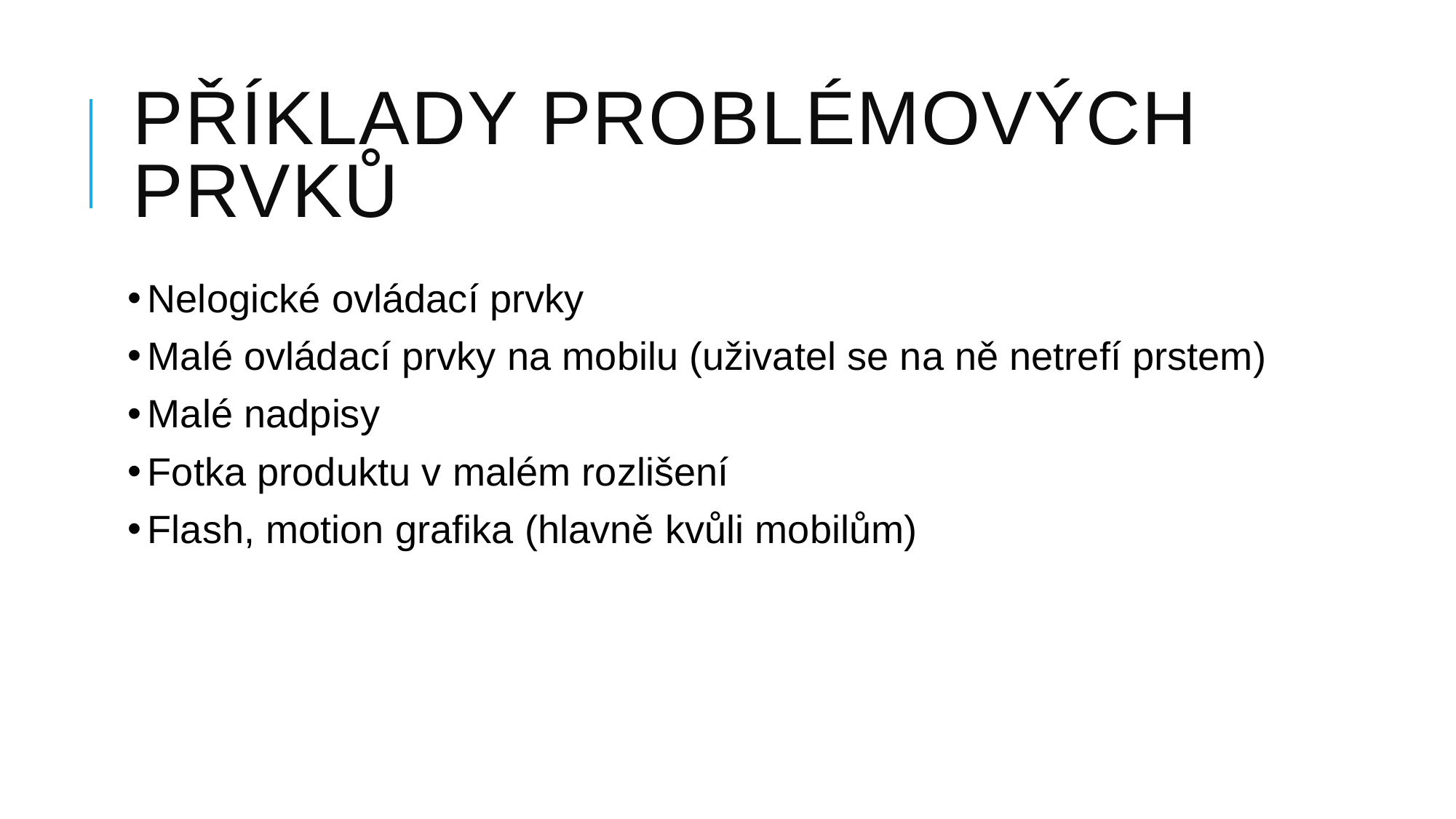

# příklady problémových prvků
Nelogické ovládací prvky
Malé ovládací prvky na mobilu (uživatel se na ně netrefí prstem)
Malé nadpisy
Fotka produktu v malém rozlišení
Flash, motion grafika (hlavně kvůli mobilům)